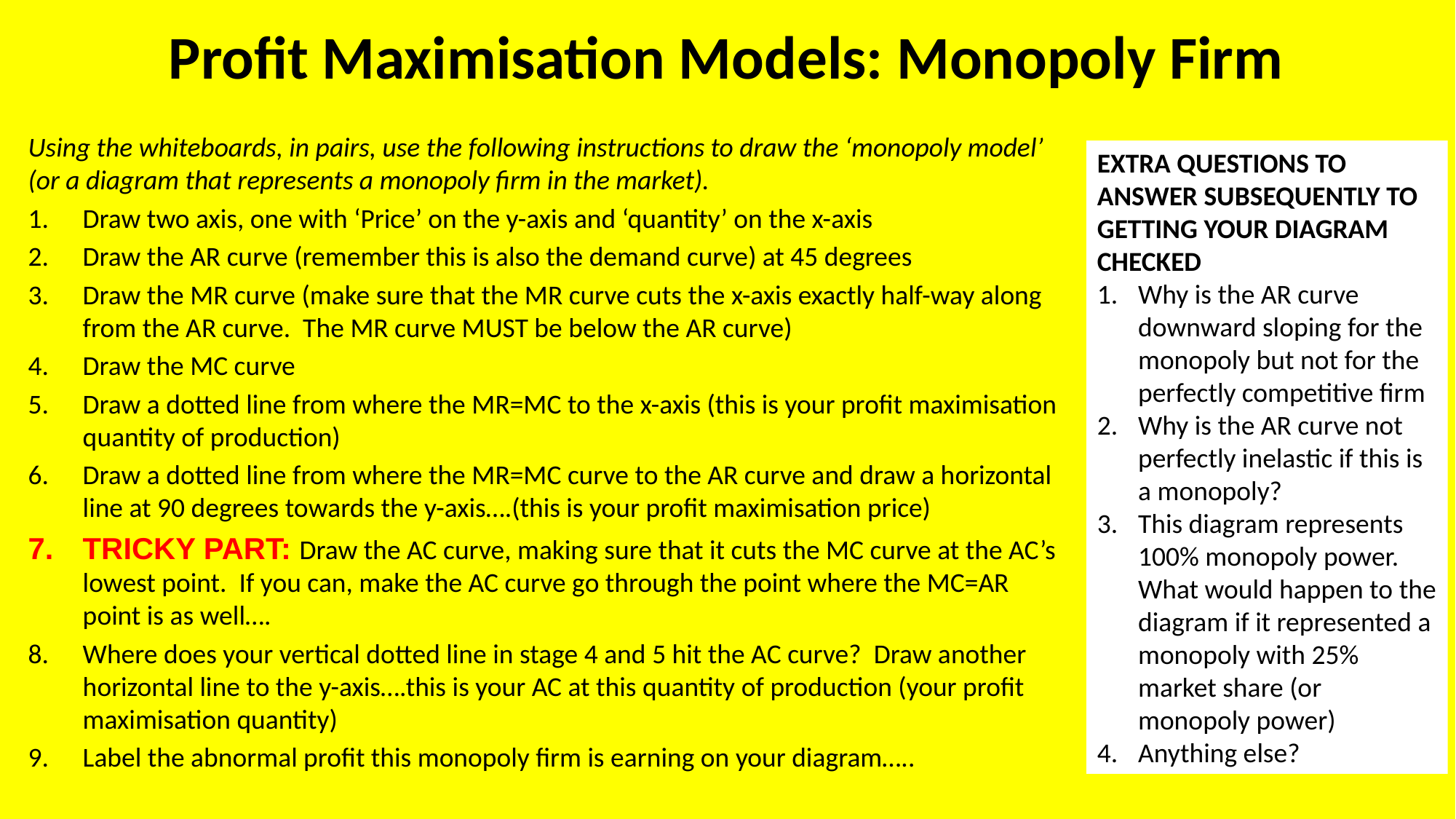

# Profit Maximisation Models: Monopoly Firm
Using the whiteboards, in pairs, use the following instructions to draw the ‘monopoly model’ (or a diagram that represents a monopoly firm in the market).
Draw two axis, one with ‘Price’ on the y-axis and ‘quantity’ on the x-axis
Draw the AR curve (remember this is also the demand curve) at 45 degrees
Draw the MR curve (make sure that the MR curve cuts the x-axis exactly half-way along from the AR curve.  The MR curve MUST be below the AR curve)
Draw the MC curve
Draw a dotted line from where the MR=MC to the x-axis (this is your profit maximisation quantity of production)
Draw a dotted line from where the MR=MC curve to the AR curve and draw a horizontal line at 90 degrees towards the y-axis….(this is your profit maximisation price)
TRICKY PART: Draw the AC curve, making sure that it cuts the MC curve at the AC’s lowest point.  If you can, make the AC curve go through the point where the MC=AR point is as well….
Where does your vertical dotted line in stage 4 and 5 hit the AC curve?  Draw another horizontal line to the y-axis….this is your AC at this quantity of production (your profit maximisation quantity)
Label the abnormal profit this monopoly firm is earning on your diagram…..
EXTRA QUESTIONS TO ANSWER SUBSEQUENTLY TO GETTING YOUR DIAGRAM CHECKED
Why is the AR curve downward sloping for the monopoly but not for the perfectly competitive firm
Why is the AR curve not perfectly inelastic if this is a monopoly?
This diagram represents 100% monopoly power.  What would happen to the diagram if it represented a monopoly with 25% market share (or monopoly power)
Anything else?